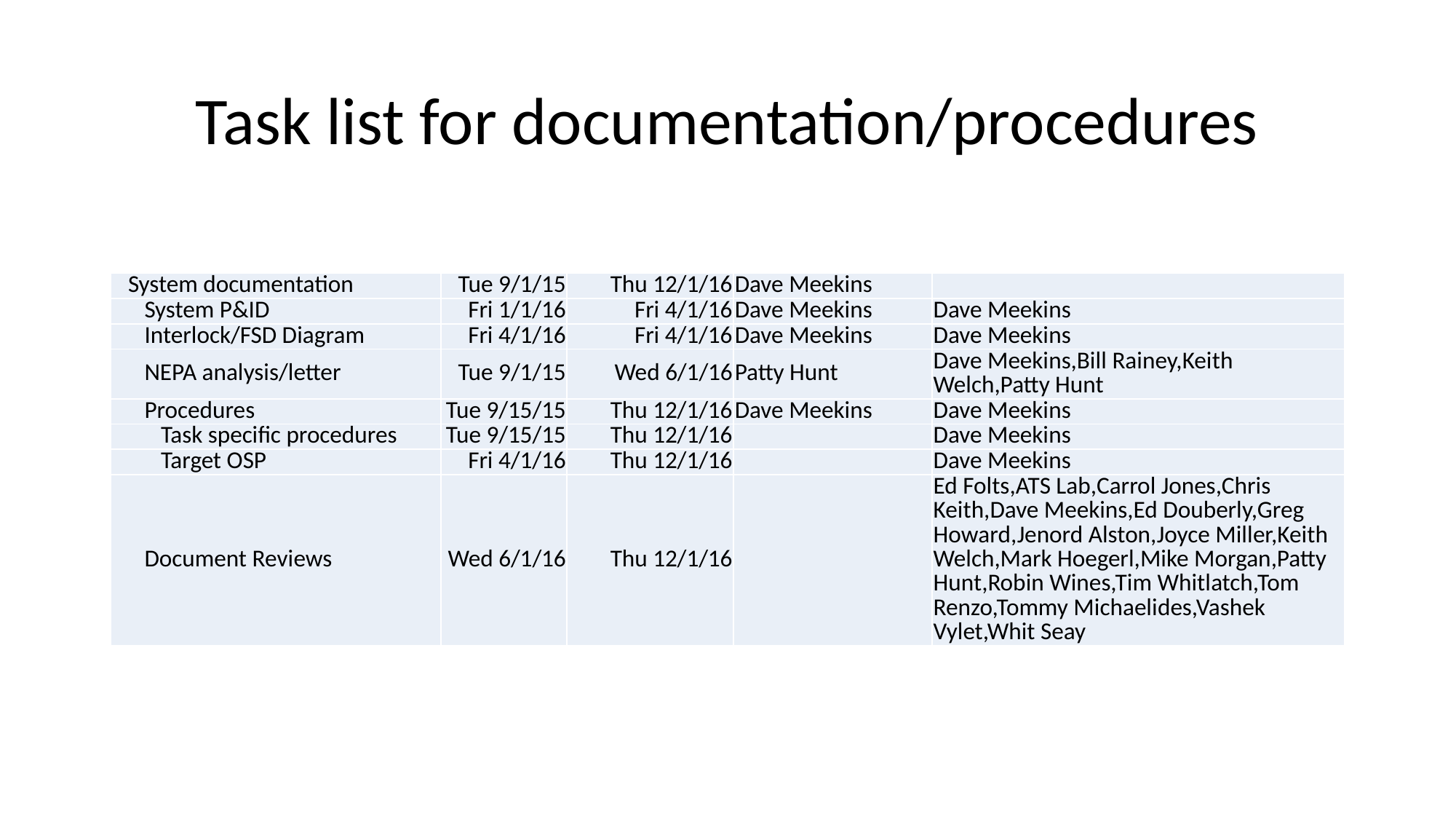

# Task list for documentation/procedures
| System documentation | Tue 9/1/15 | Thu 12/1/16 | Dave Meekins |  |
| --- | --- | --- | --- | --- |
| System P&ID | Fri 1/1/16 | Fri 4/1/16 | Dave Meekins | Dave Meekins |
| Interlock/FSD Diagram | Fri 4/1/16 | Fri 4/1/16 | Dave Meekins | Dave Meekins |
| NEPA analysis/letter | Tue 9/1/15 | Wed 6/1/16 | Patty Hunt | Dave Meekins,Bill Rainey,Keith Welch,Patty Hunt |
| Procedures | Tue 9/15/15 | Thu 12/1/16 | Dave Meekins | Dave Meekins |
| Task specific procedures | Tue 9/15/15 | Thu 12/1/16 |  | Dave Meekins |
| Target OSP | Fri 4/1/16 | Thu 12/1/16 |  | Dave Meekins |
| Document Reviews | Wed 6/1/16 | Thu 12/1/16 |  | Ed Folts,ATS Lab,Carrol Jones,Chris Keith,Dave Meekins,Ed Douberly,Greg Howard,Jenord Alston,Joyce Miller,Keith Welch,Mark Hoegerl,Mike Morgan,Patty Hunt,Robin Wines,Tim Whitlatch,Tom Renzo,Tommy Michaelides,Vashek Vylet,Whit Seay |